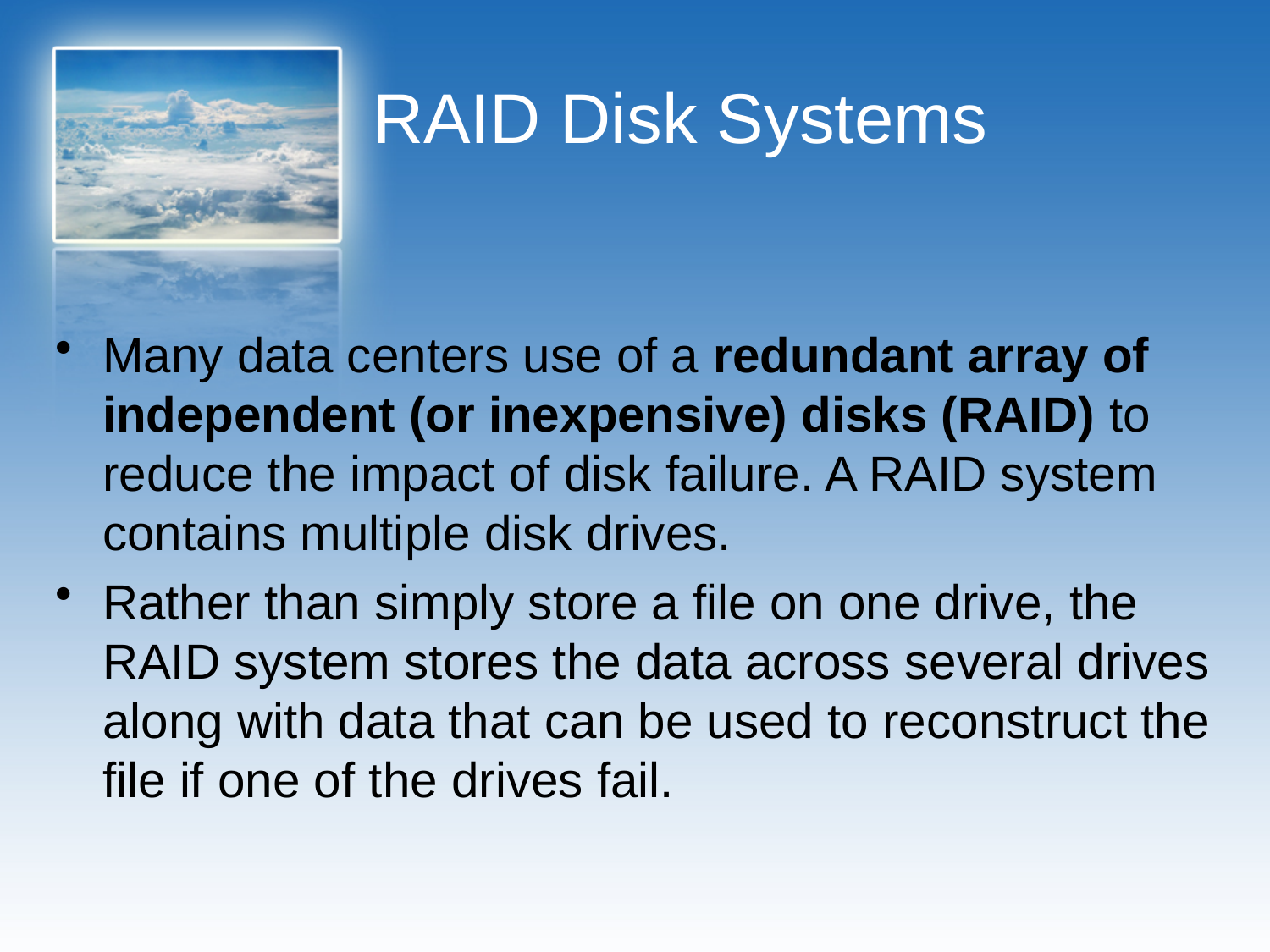

# RAID Disk Systems
Many data centers use of a redundant array of independent (or inexpensive) disks (RAID) to reduce the impact of disk failure. A RAID system contains multiple disk drives.
Rather than simply store a file on one drive, the RAID system stores the data across several drives along with data that can be used to reconstruct the file if one of the drives fail.